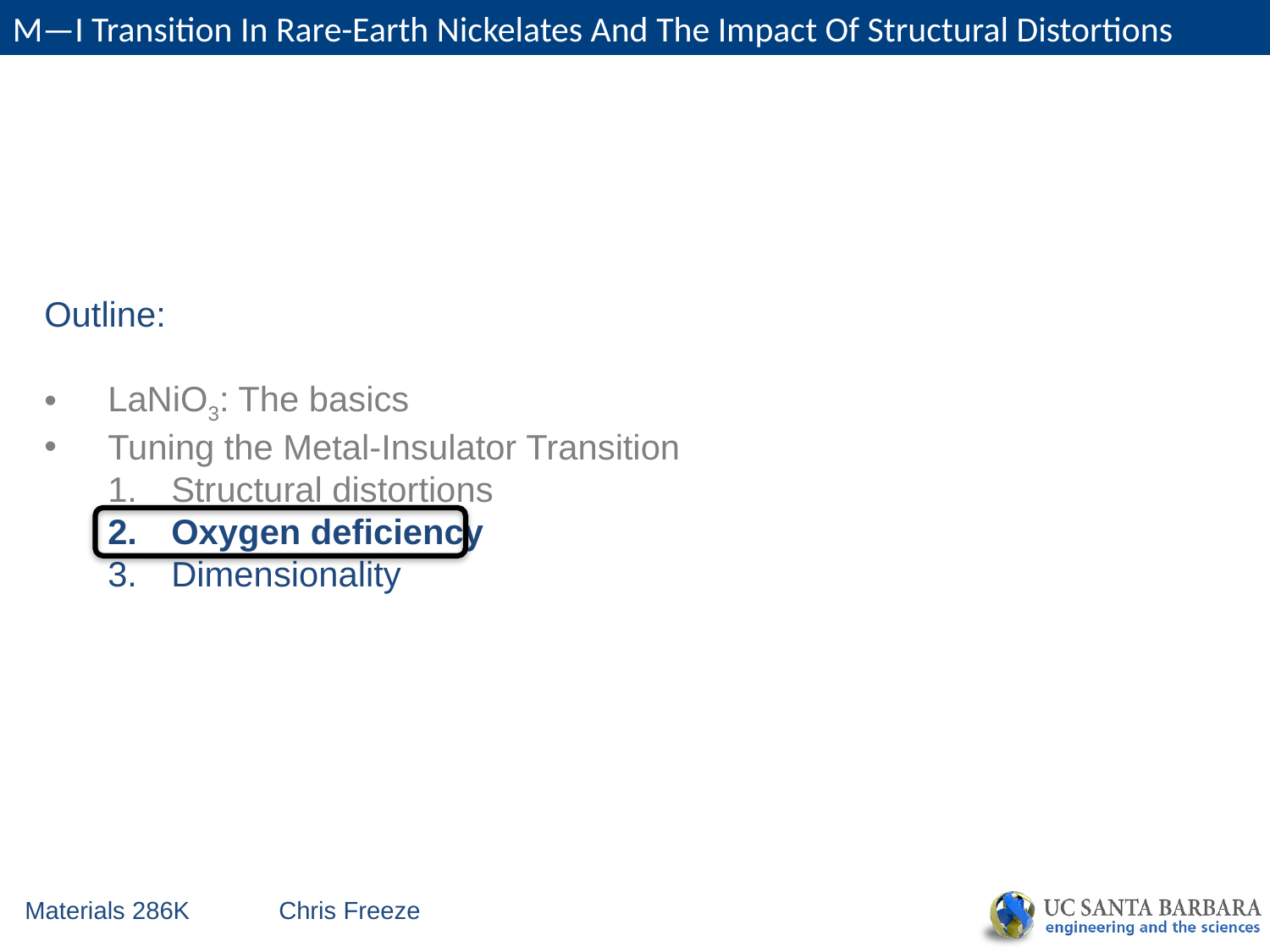

M—I Transition In Rare-Earth Nickelates And The Impact Of Structural Distortions
Outline:

LaNiO3: The basics
Tuning the Metal-Insulator Transition
Structural distortions
Oxygen deficiency
Dimensionality